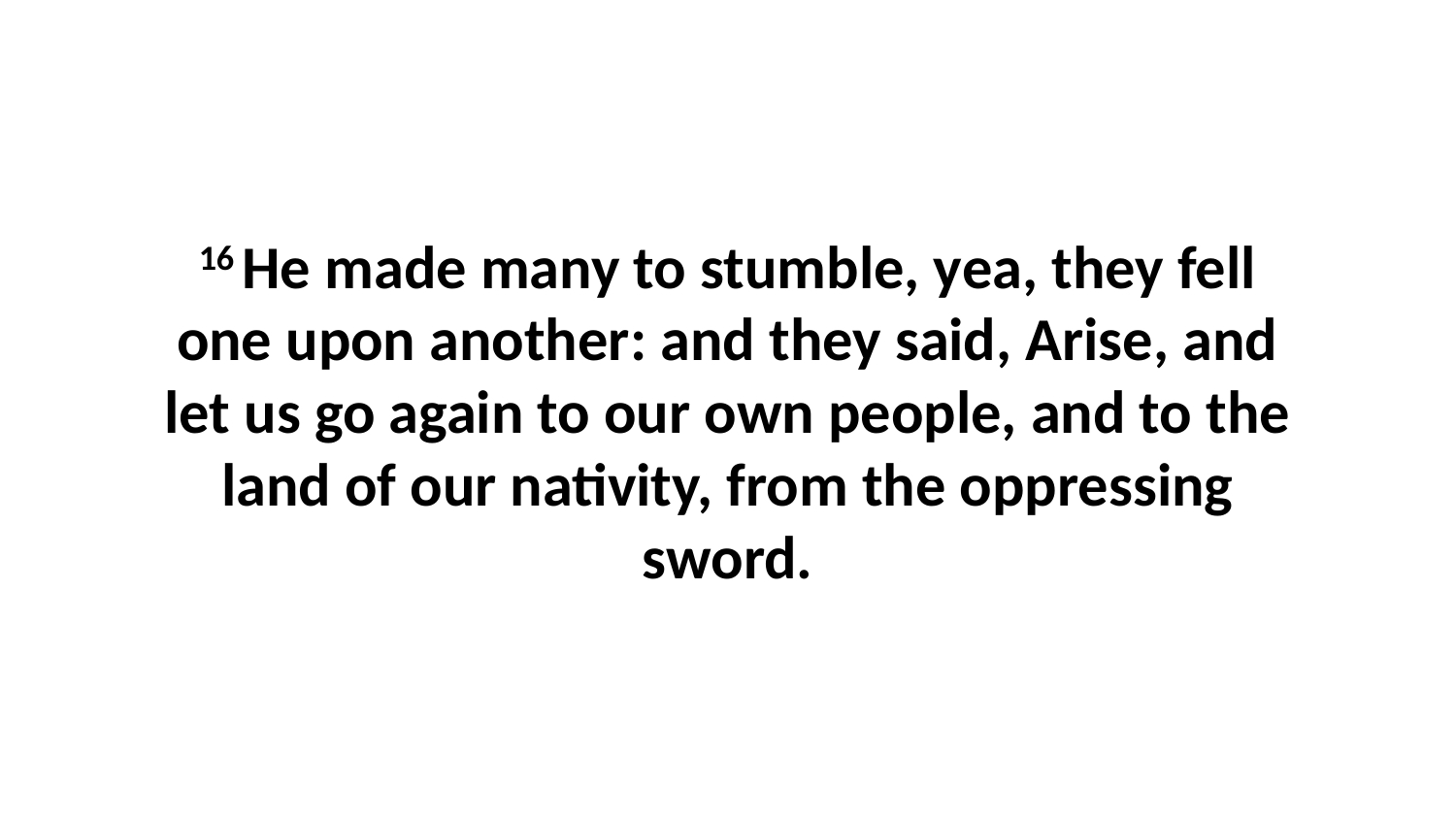

16 He made many to stumble, yea, they fell one upon another: and they said, Arise, and let us go again to our own people, and to the land of our nativity, from the oppressing sword.